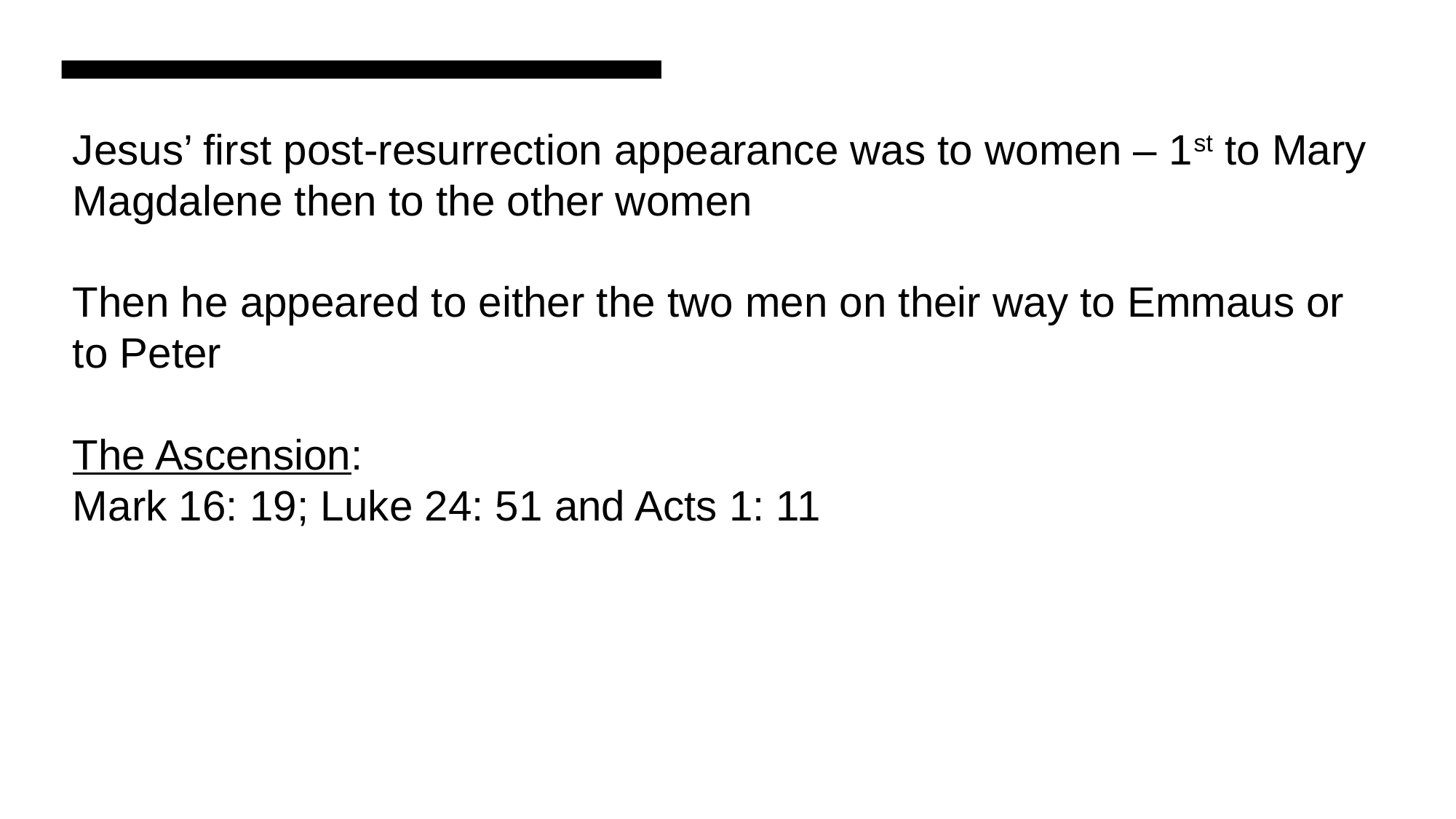

# Jesus’ first post-resurrection appearance was to women – 1st to Mary Magdalene then to the other women Then he appeared to either the two men on their way to Emmaus or to Peter The Ascension: Mark 16: 19; Luke 24: 51 and Acts 1: 11